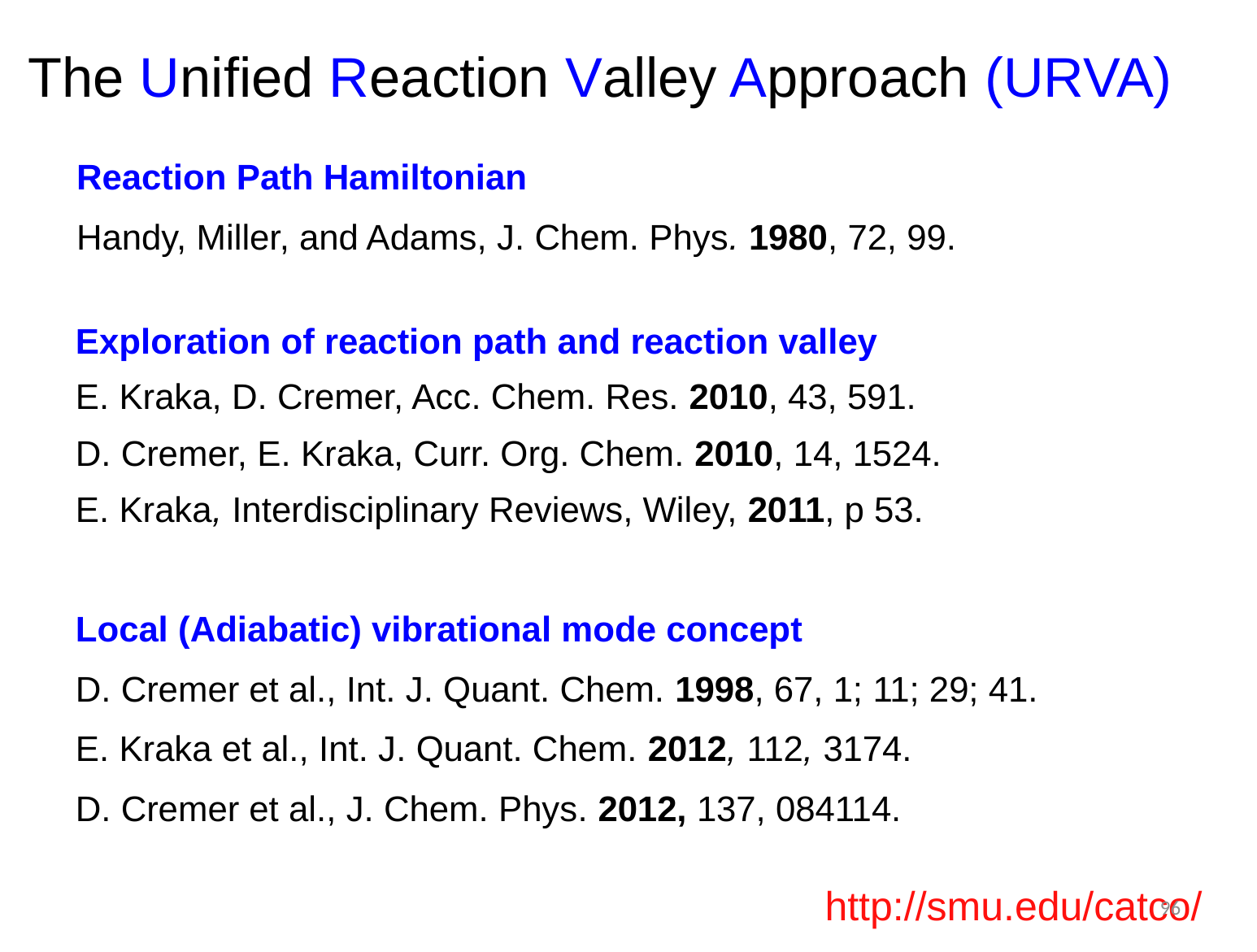

The Unified Reaction Valley Approach (URVA)
Reaction Path Hamiltonian
Handy, Miller, and Adams, J. Chem. Phys. 1980, 72, 99.

Exploration of reaction path and reaction valley
E. Kraka, D. Cremer, Acc. Chem. Res. 2010, 43, 591.
D. Cremer, E. Kraka, Curr. Org. Chem. 2010, 14, 1524.
E. Kraka, Interdisciplinary Reviews, Wiley, 2011, p 53.

Local (Adiabatic) vibrational mode concept
D. Cremer et al., Int. J. Quant. Chem. 1998, 67, 1; 11; 29; 41.
E. Kraka et al., Int. J. Quant. Chem. 2012, 112, 3174.
D. Cremer et al., J. Chem. Phys. 2012, 137, 084114.
http://smu.edu/catco/
96